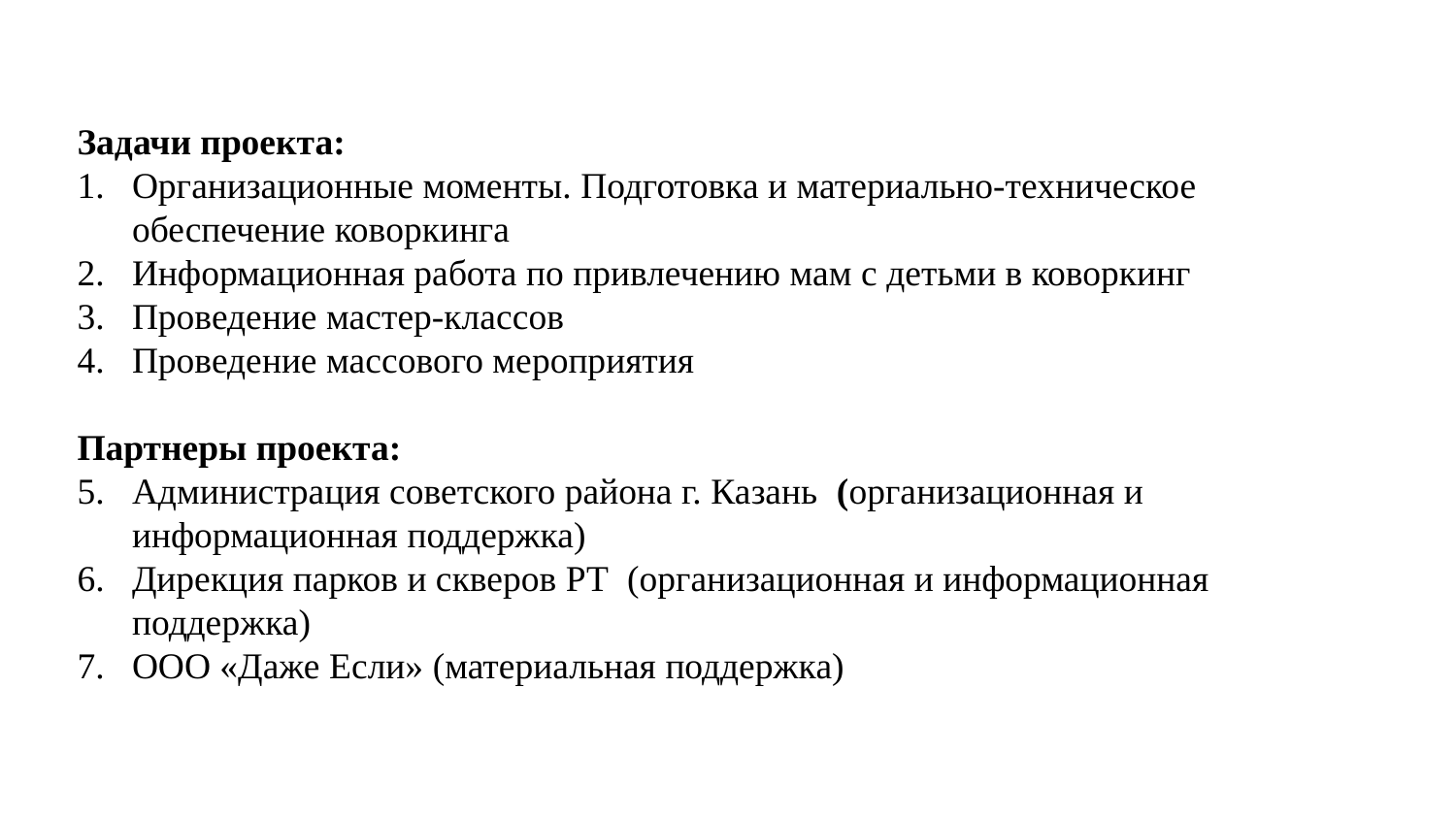

Задачи проекта:
Организационные моменты. Подготовка и материально-техническое обеспечение коворкинга
Информационная работа по привлечению мам с детьми в коворкинг
Проведение мастер-классов
Проведение массового мероприятия

Партнеры проекта:
Администрация советского района г. Казань  (организационная и информационная поддержка)
Дирекция парков и скверов РТ  (организационная и информационная поддержка)
ООО «Даже Если» (материальная поддержка)